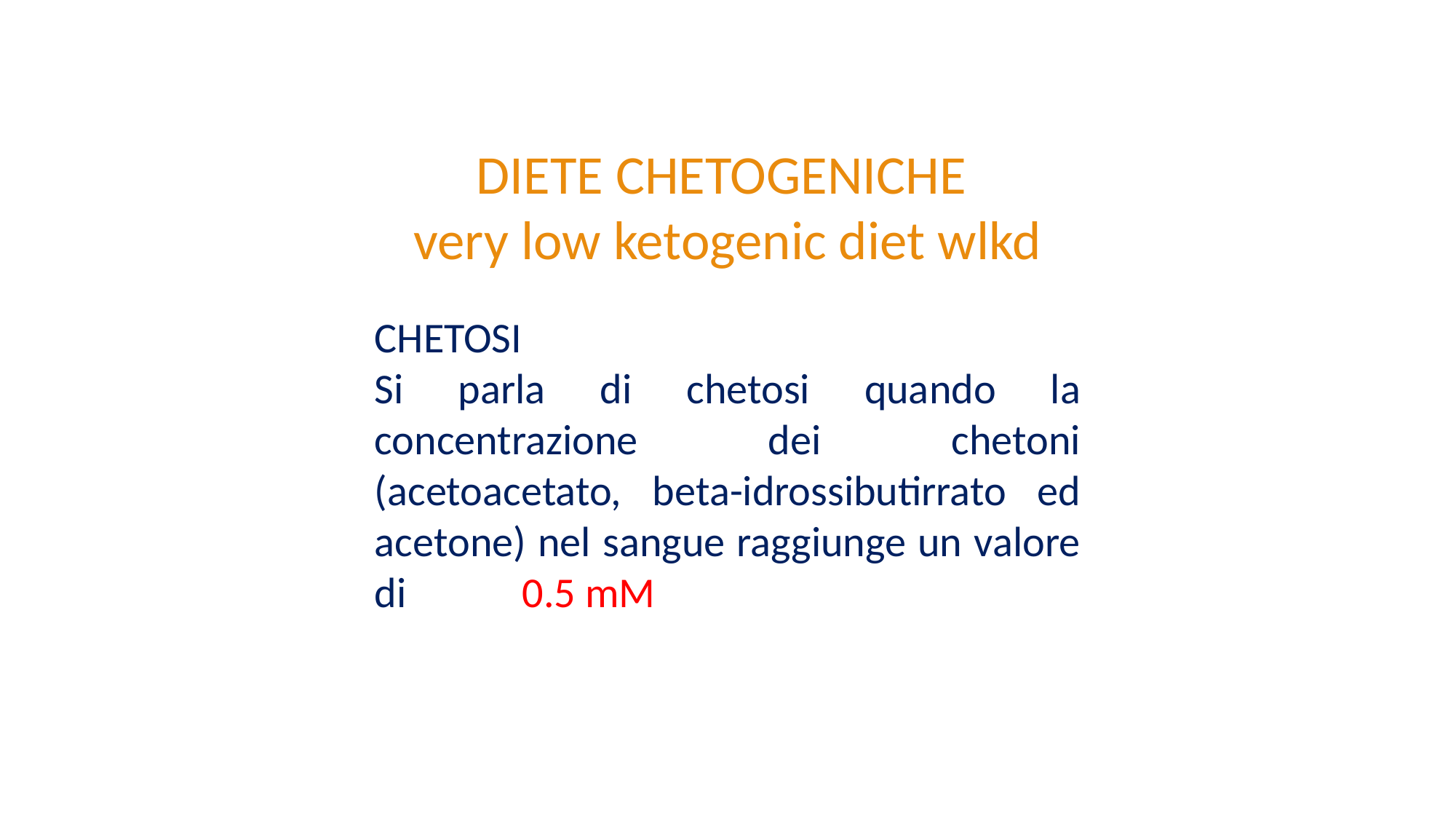

DIETE CHETOGENICHE
very low ketogenic diet wlkd
CHETOSI
Si parla di chetosi quando la concentrazione dei chetoni (acetoacetato, beta-idrossibutirrato ed acetone) nel sangue raggiunge un valore di            0.5 mM